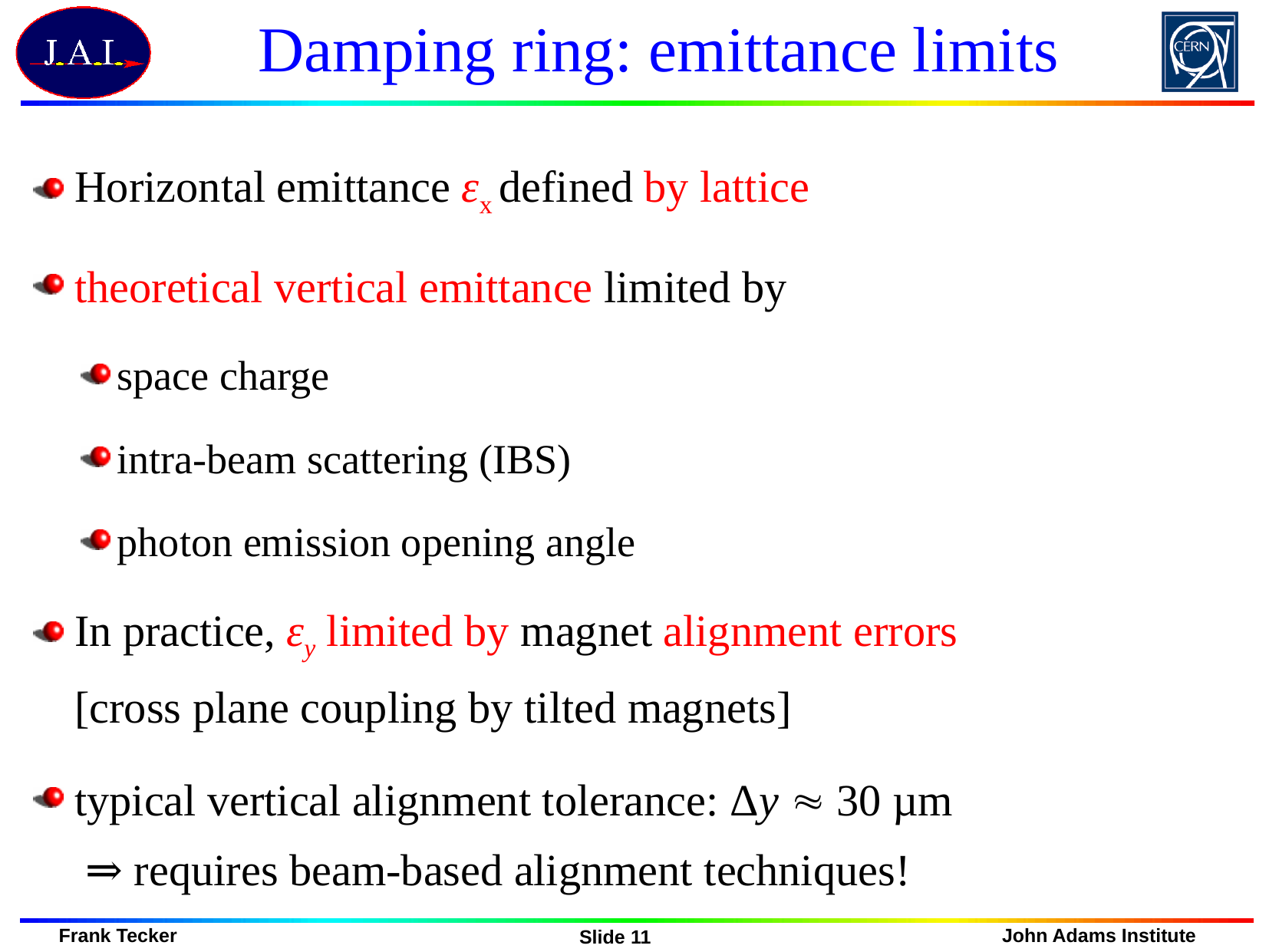

# Damping ring: emittance limits
Horizontal emittance εx defined by lattice
theoretical vertical emittance limited by
space charge
intra-beam scattering (IBS)
photon emission opening angle
In practice, εy limited by magnet alignment errors
[cross plane coupling by tilted magnets]
typical vertical alignment tolerance: Δy ≈ 30 µm
 ⇒ requires beam-based alignment techniques!